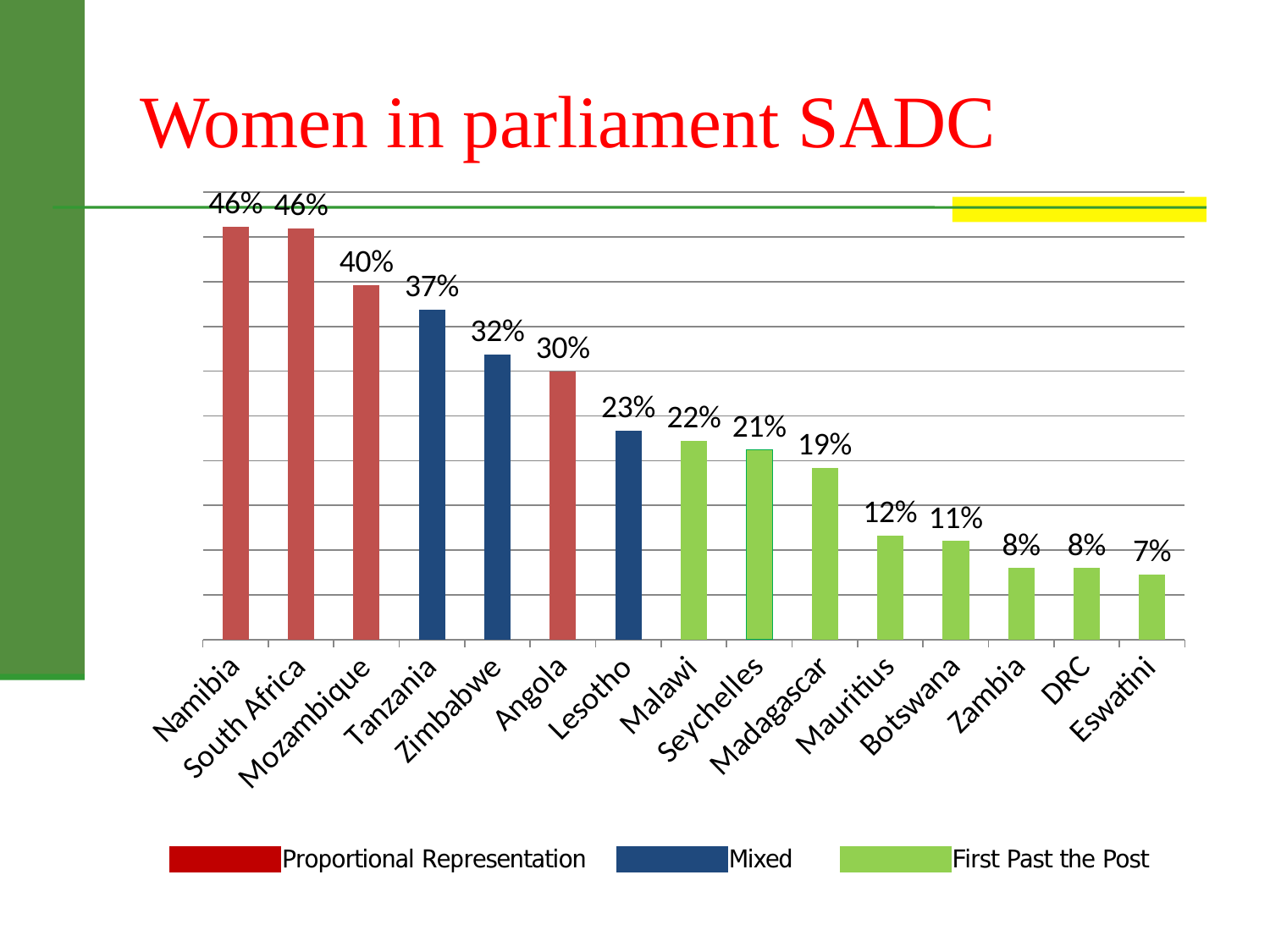

# Women in parliament SADC

[unsupported chart]

|  | Proportional Representation |  | Mixed |  | First Past the Post |
| --- | --- | --- | --- | --- | --- |